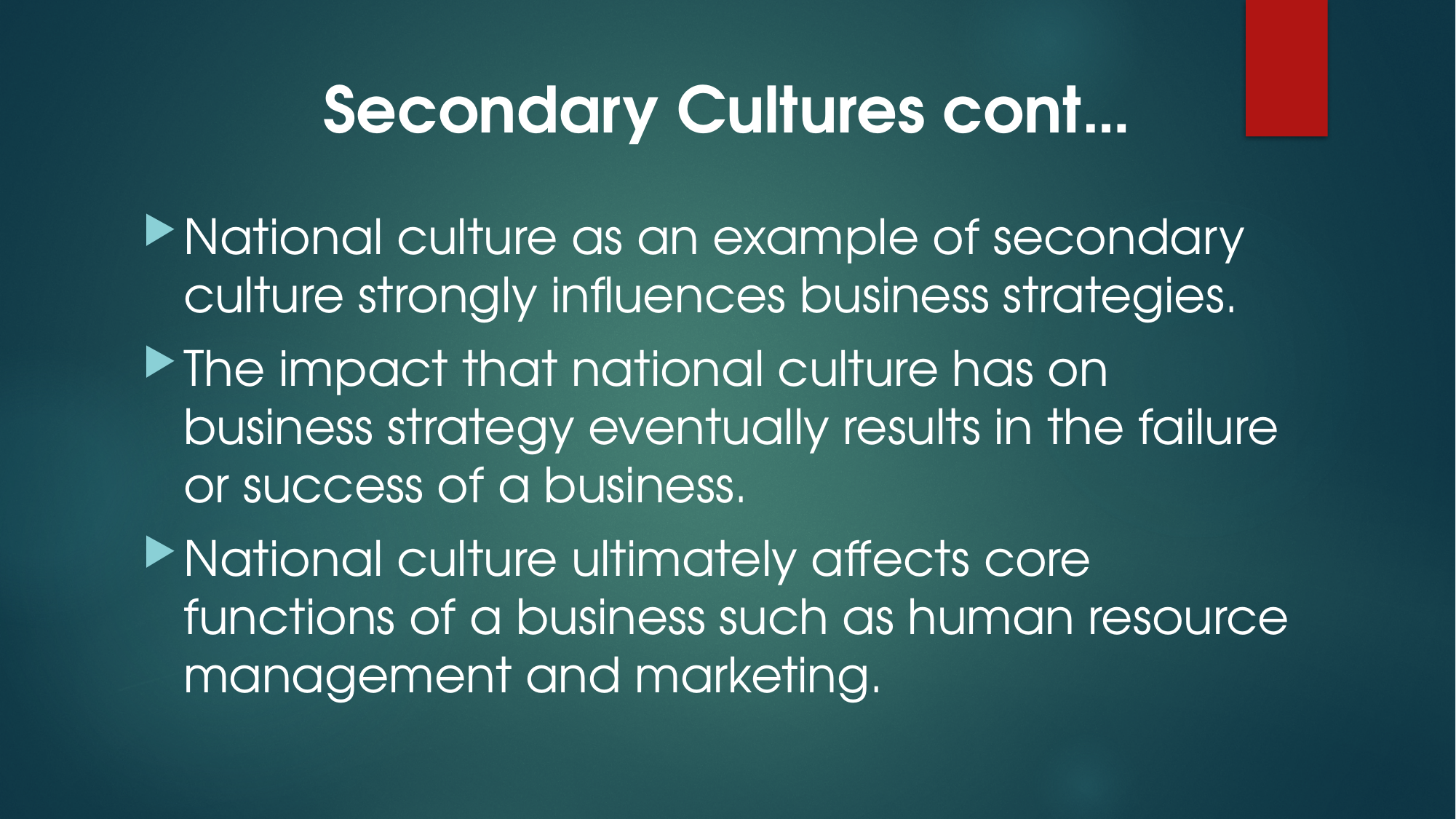

# Secondary Cultures cont…
National culture as an example of secondary culture strongly influences business strategies.
The impact that national culture has on business strategy eventually results in the failure or success of a business.
National culture ultimately affects core functions of a business such as human resource management and marketing.